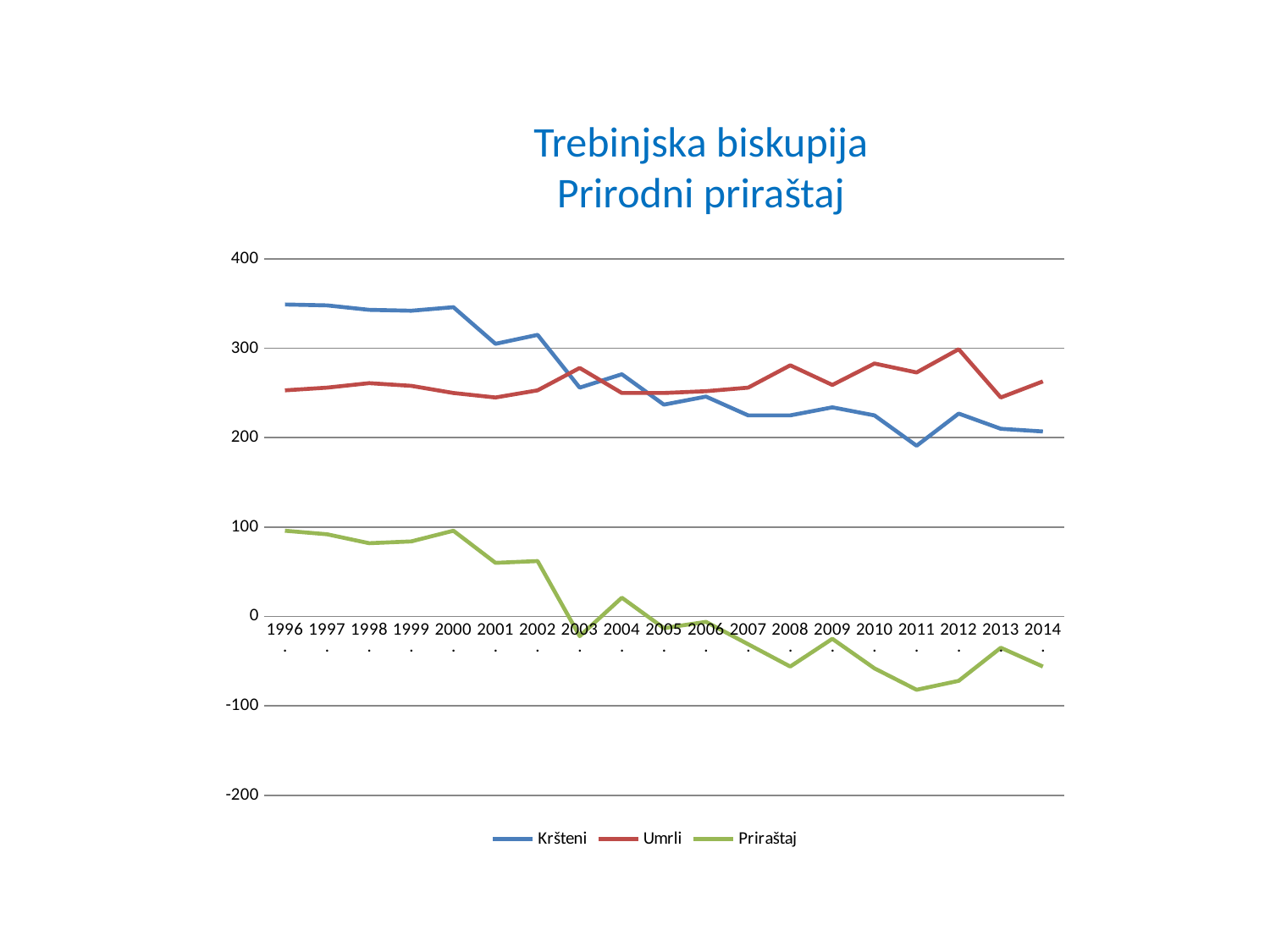

# Trebinjska biskupija Prirodni priraštaj

### Chart

| Category | Kršteni | Umrli | Priraštaj |
|---|---|---|---|
| 1996. | 349.0 | 253.0 | 96.0 |
| 1997. | 348.0 | 256.0 | 92.0 |
| 1998. | 343.0 | 261.0 | 82.0 |
| 1999. | 342.0 | 258.0 | 84.0 |
| 2000. | 346.0 | 250.0 | 96.0 |
| 2001. | 305.0 | 245.0 | 60.0 |
| 2002. | 315.0 | 253.0 | 62.0 |
| 2003. | 256.0 | 278.0 | -22.0 |
| 2004. | 271.0 | 250.0 | 21.0 |
| 2005. | 237.0 | 250.0 | -13.0 |
| 2006. | 246.0 | 252.0 | -6.0 |
| 2007. | 225.0 | 256.0 | -31.0 |
| 2008. | 225.0 | 281.0 | -56.0 |
| 2009. | 234.0 | 259.0 | -25.0 |
| 2010. | 225.0 | 283.0 | -58.0 |
| 2011. | 191.0 | 273.0 | -82.0 |
| 2012. | 227.0 | 299.0 | -72.0 |
| 2013. | 210.0 | 245.0 | -35.0 |
| 2014. | 207.0 | 263.0 | -56.0 |